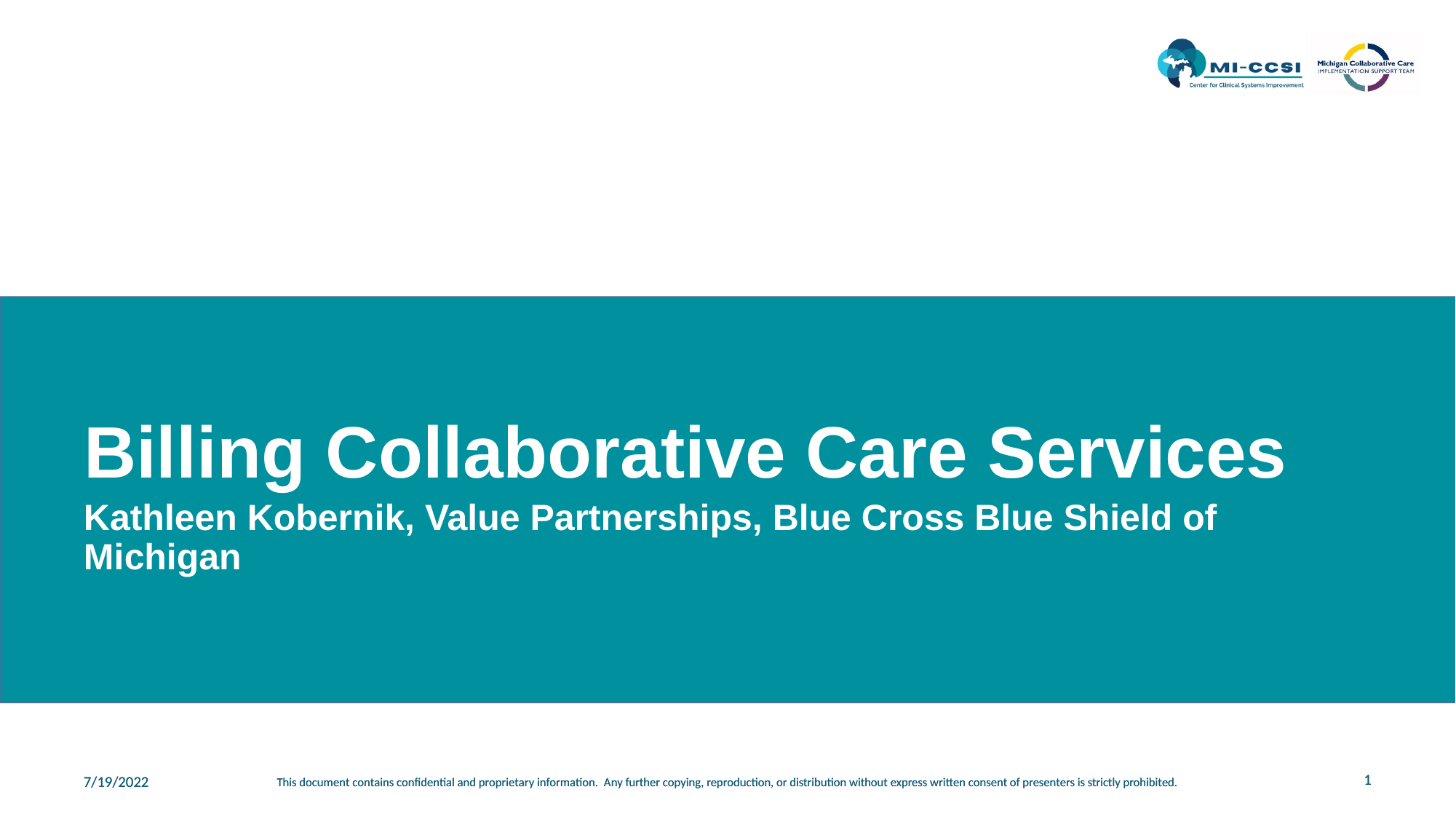

Billing Collaborative Care Services
# Kathleen Kobernik, Value Partnerships, Blue Cross Blue Shield of Michigan